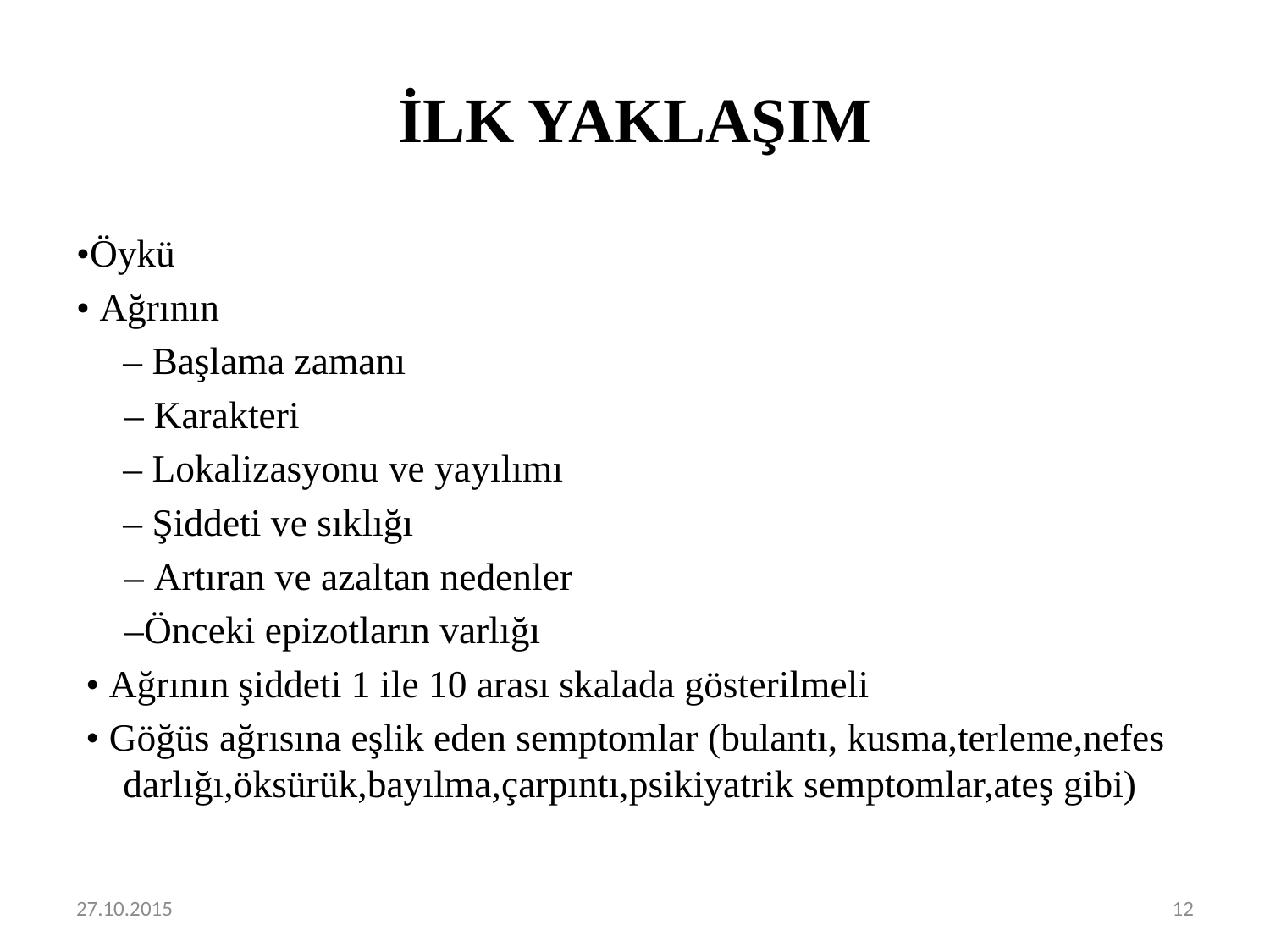

# İLK YAKLAŞIM
•Öykü
• Ağrının
	– Başlama zamanı
     – Karakteri
	– Lokalizasyonu ve yayılımı
	– Şiddeti ve sıklığı
     – Artıran ve azaltan nedenler
     –Önceki epizotların varlığı
 • Ağrının şiddeti 1 ile 10 arası skalada gösterilmeli
 • Göğüs ağrısına eşlik eden semptomlar (bulantı, kusma,terleme,nefes darlığı,öksürük,bayılma,çarpıntı,psikiyatrik semptomlar,ateş gibi)
27.10.2015
12